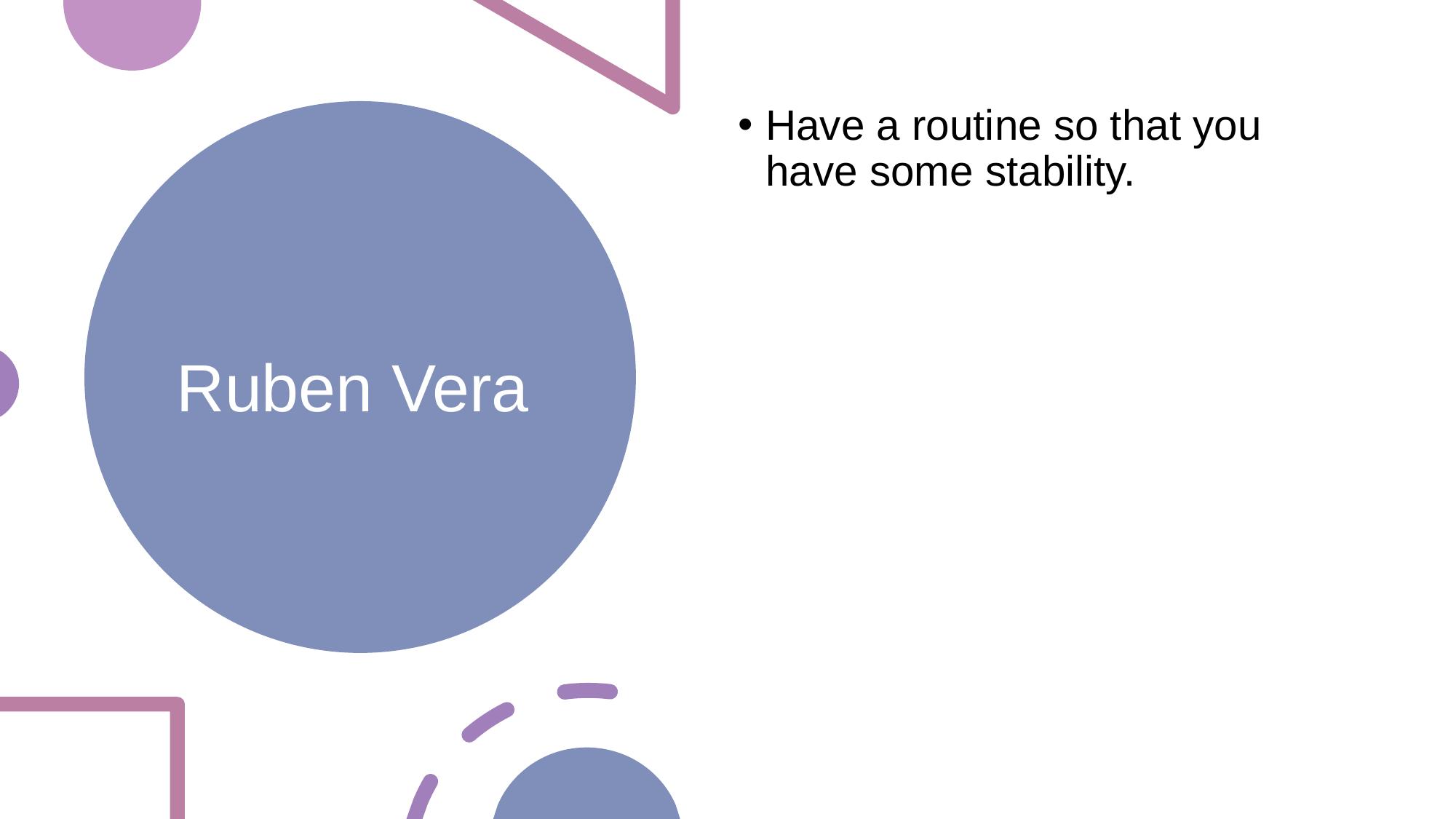

Have a routine so that you have some stability.

# Ruben Vera